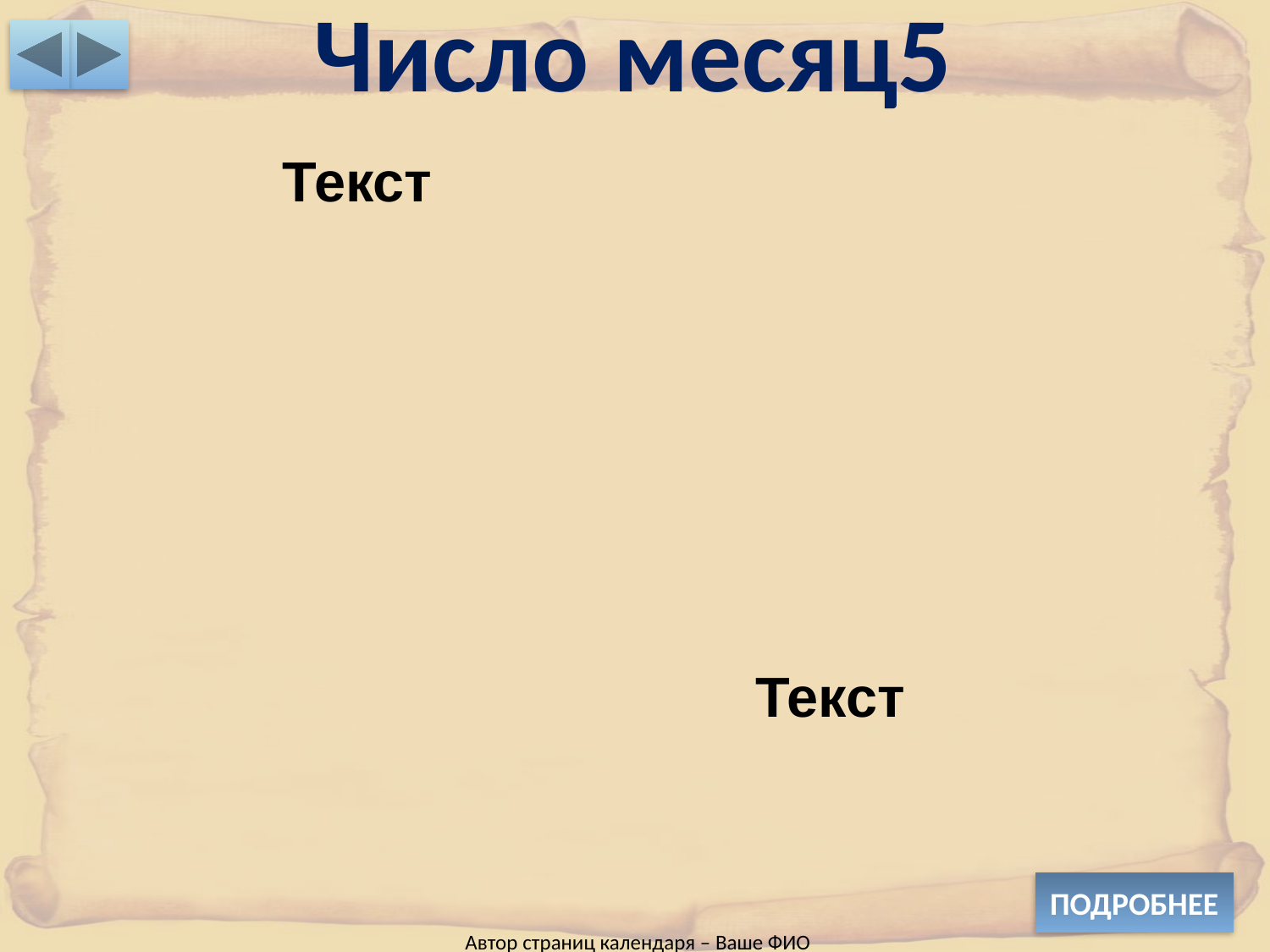

Число месяц5

Текст
Текст
ПОДРОБНЕЕ
Автор страниц календаря – Ваше ФИО